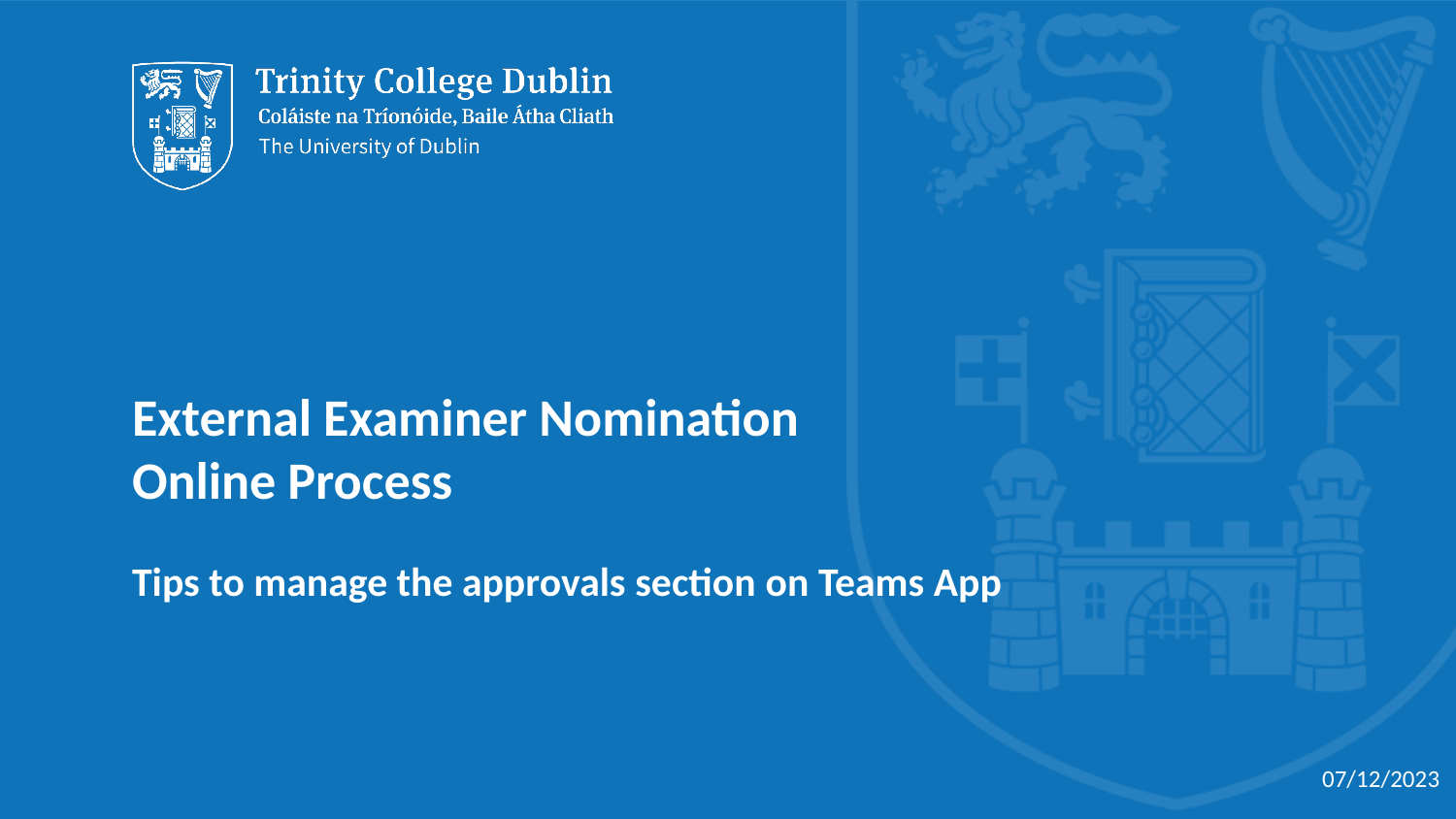

# External Examiner Nomination Online Process
Tips to manage the approvals section on Teams App
07/12/2023